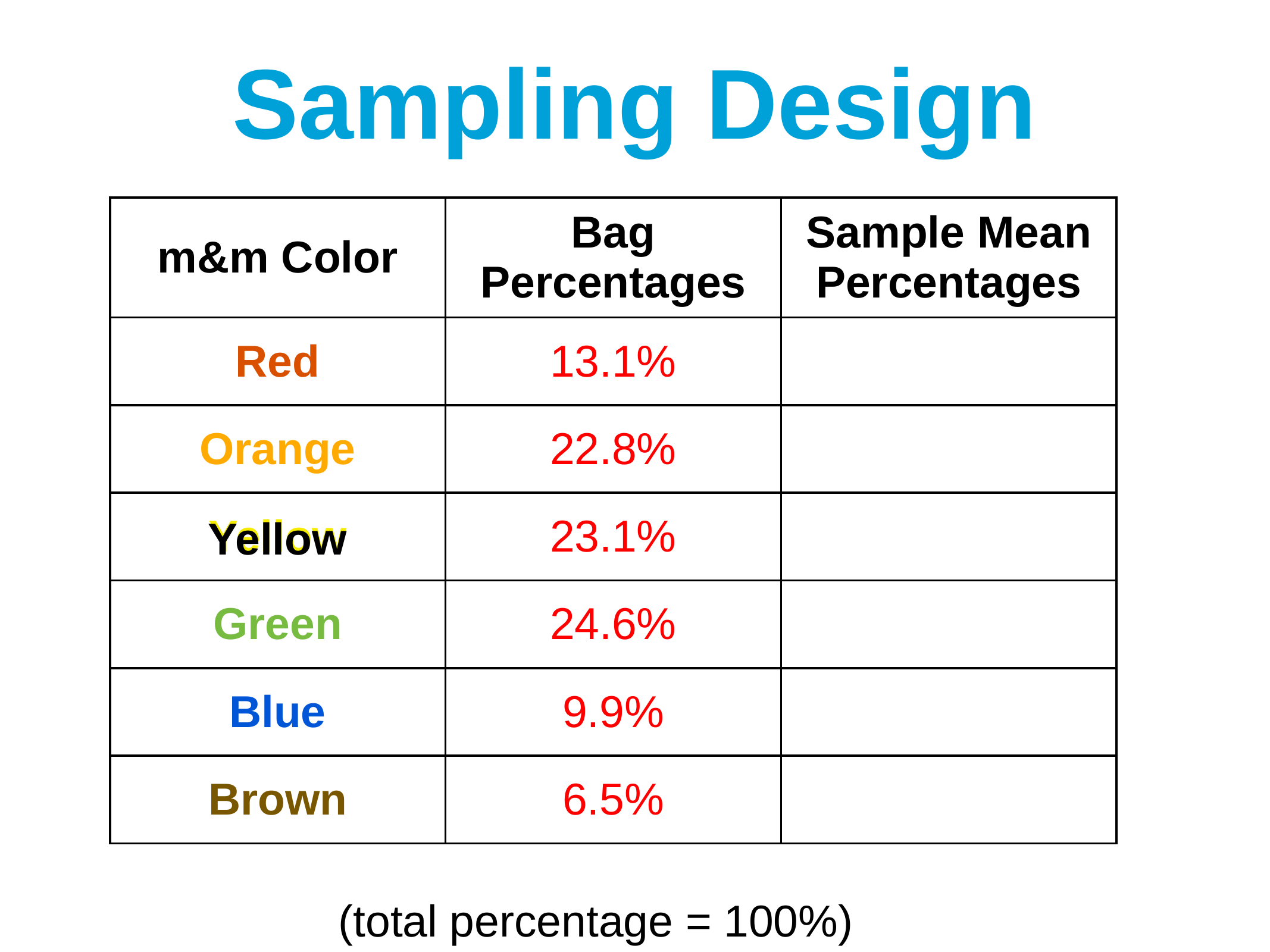

Sampling Design
| m&m Color | Bag Percentages | Sample Mean Percentages |
| --- | --- | --- |
| Red | 13.1% |  |
| Orange | 22.8% |  |
| Yellow | 23.1% |  |
| Green | 24.6% |  |
| Blue | 9.9% |  |
| Brown | 6.5% |  |
Yellow
(total percentage = 100%)